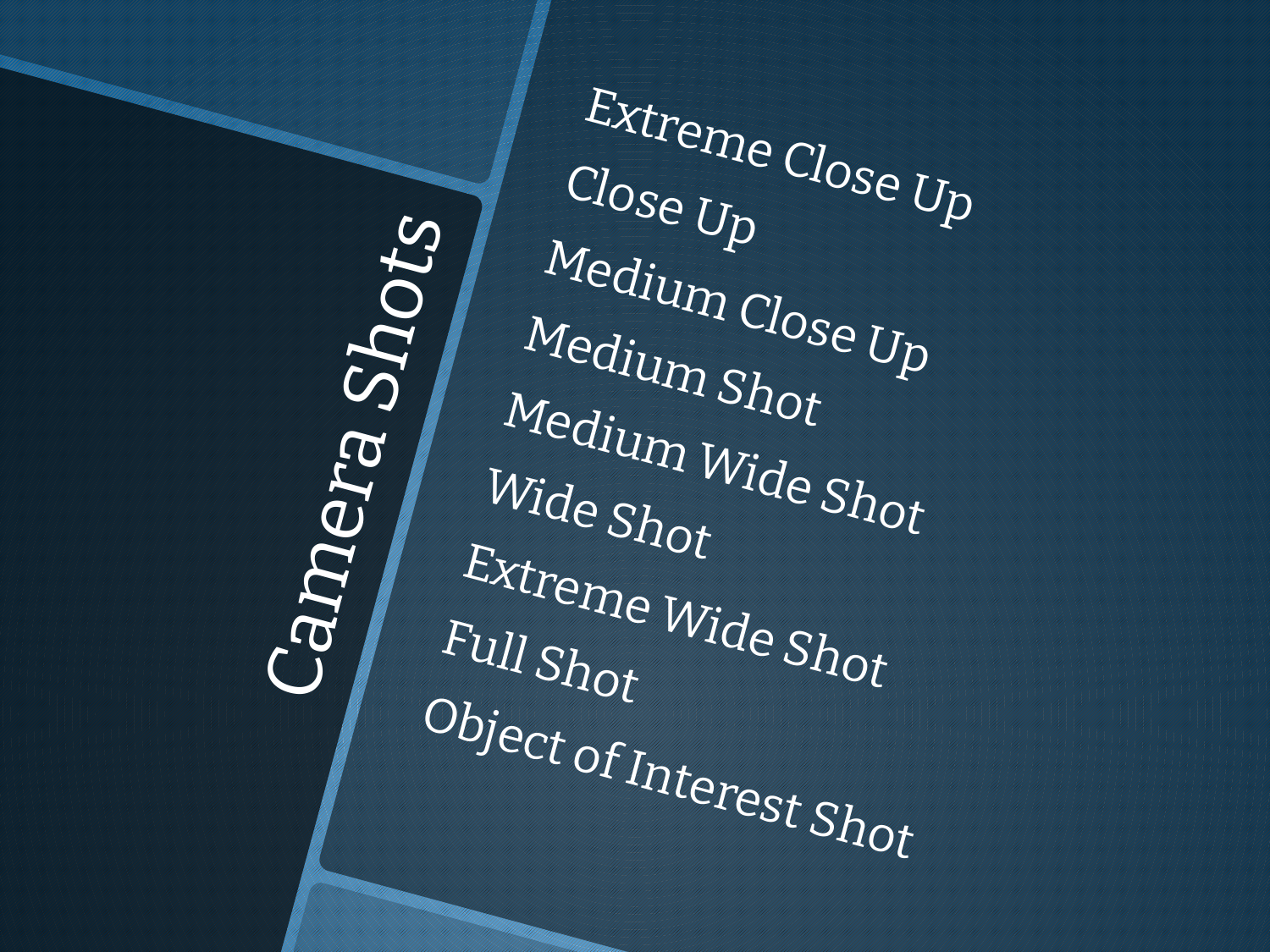

Extreme Close Up
Close Up
Medium Close Up
Medium Shot
Medium Wide Shot
Wide Shot
Extreme Wide Shot
Full Shot
Object of Interest Shot
# Camera Shots